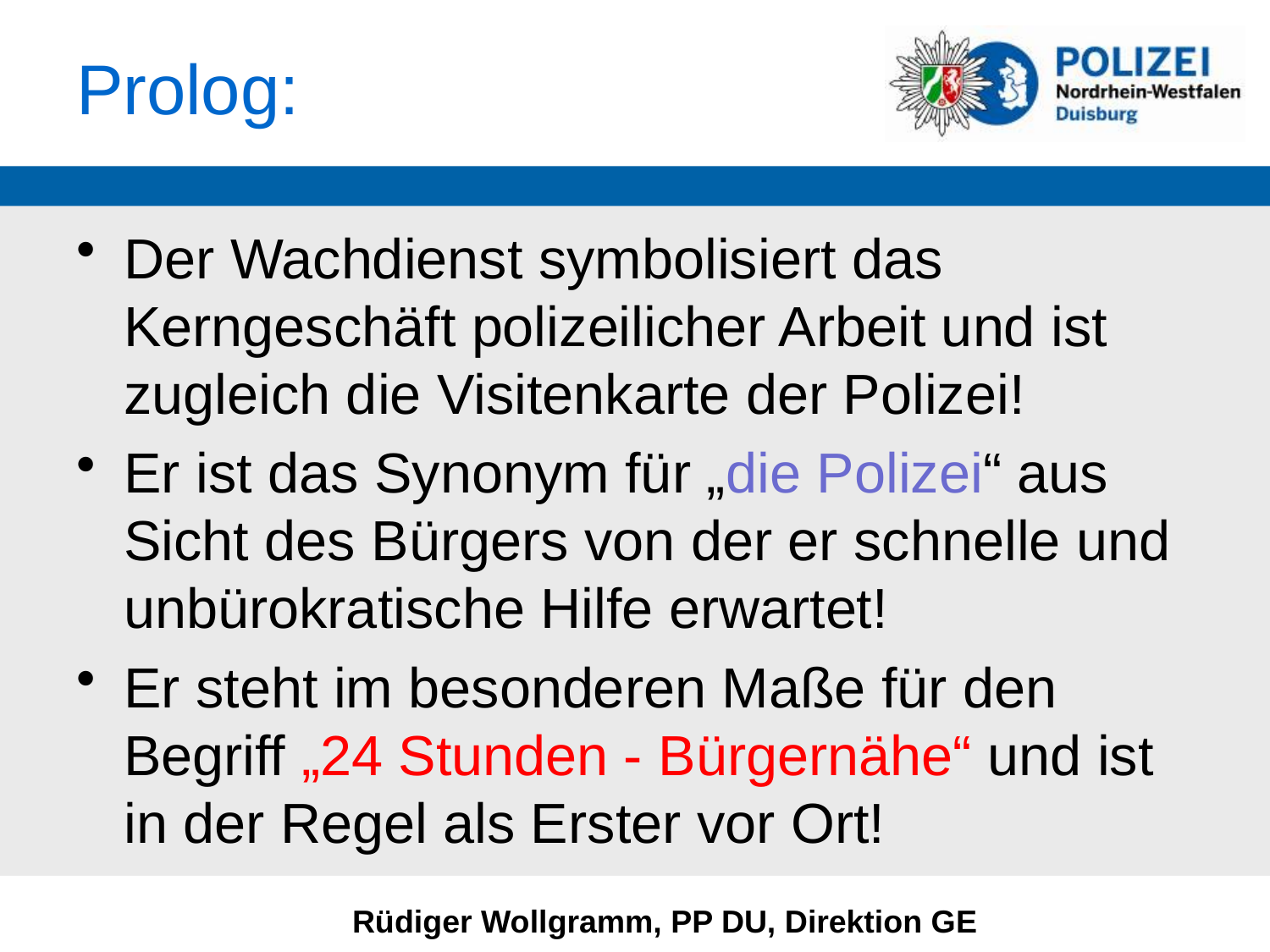

# Prolog:
Der Wachdienst symbolisiert das Kerngeschäft polizeilicher Arbeit und ist zugleich die Visitenkarte der Polizei!
Er ist das Synonym für „die Polizei“ aus Sicht des Bürgers von der er schnelle und unbürokratische Hilfe erwartet!
Er steht im besonderen Maße für den Begriff „24 Stunden - Bürgernähe“ und ist in der Regel als Erster vor Ort!
Rüdiger Wollgramm, PP DU, Direktion GE